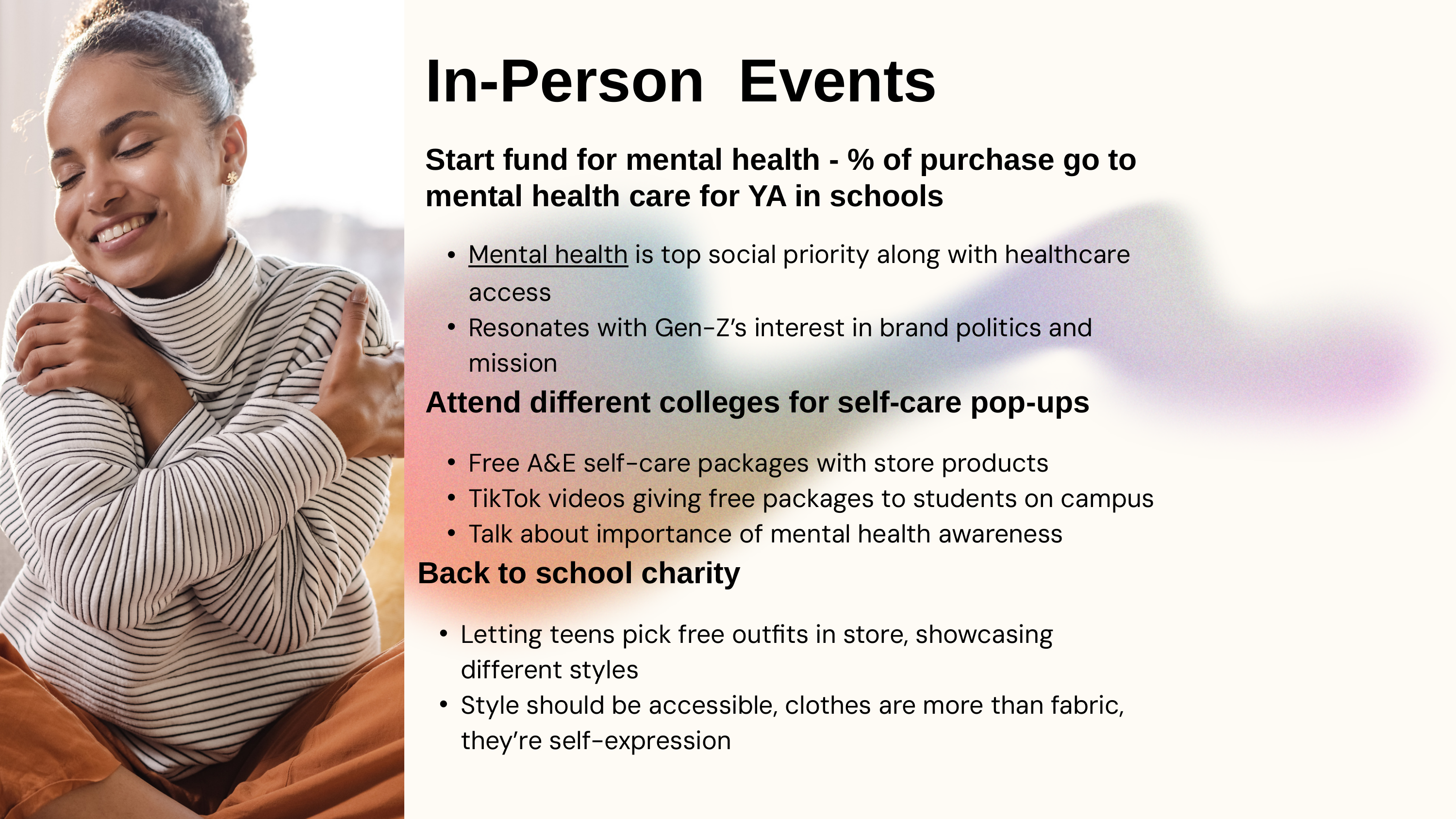

In-Person  Events
Start fund for mental health - % of purchase go to mental health care for YA in schools
Mental health is top social priority along with healthcare access
Resonates with Gen-Z’s interest in brand politics and mission

Attend different colleges for self-care pop-ups
Free A&E self-care packages with store products
TikTok videos giving free packages to students on campus
Talk about importance of mental health awareness
Back to school charity
Letting teens pick free outfits in store, showcasing different styles
Style should be accessible, clothes are more than fabric, they’re self-expression